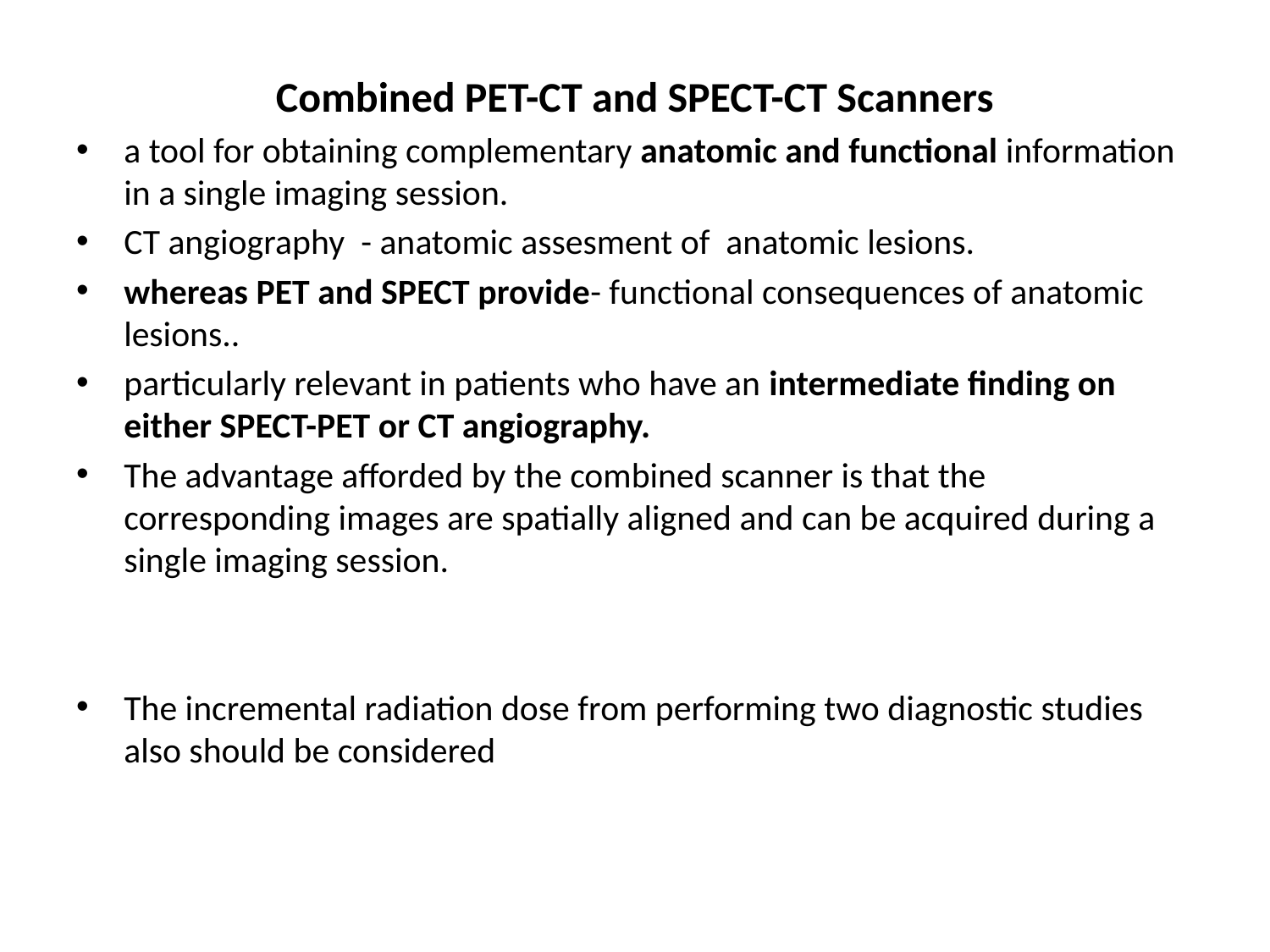

Combined PET-CT and SPECT-CT Scanners
a tool for obtaining complementary anatomic and functional information in a single imaging session.
CT angiography  - anatomic assesment of  anatomic lesions.
whereas PET and SPECT provide- functional consequences of anatomic lesions..
particularly relevant in patients who have an intermediate finding on either SPECT-PET or CT angiography.
The advantage afforded by the combined scanner is that the corresponding images are spatially aligned and can be acquired during a single imaging session.

The incremental radiation dose from performing two diagnostic studies also should be considered